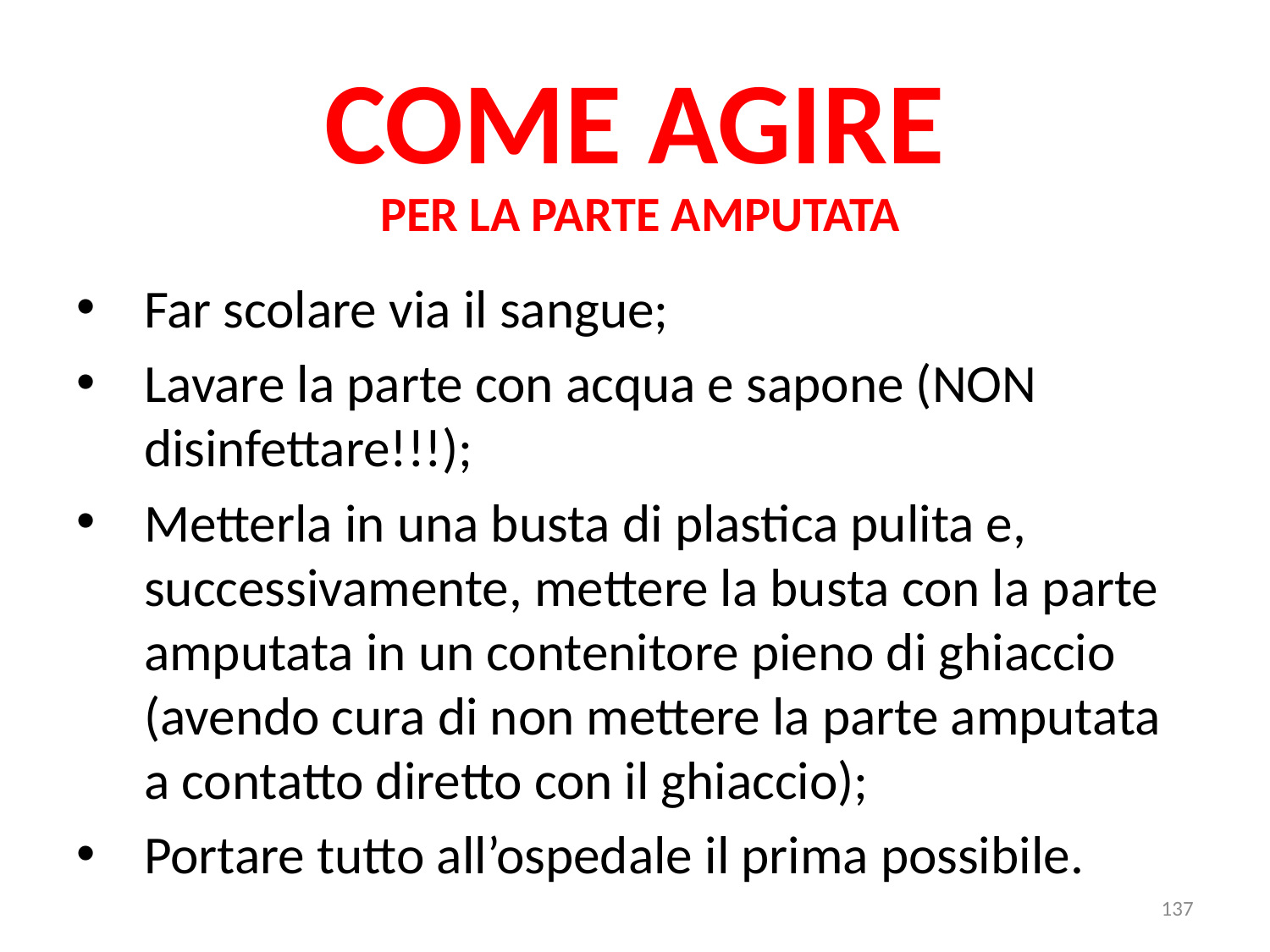

# COME AGIRE
PER LA PARTE AMPUTATA
Far scolare via il sangue;
Lavare la parte con acqua e sapone (NON disinfettare!!!);
Metterla in una busta di plastica pulita e, successivamente, mettere la busta con la parte amputata in un contenitore pieno di ghiaccio (avendo cura di non mettere la parte amputata a contatto diretto con il ghiaccio);
Portare tutto all’ospedale il prima possibile.
137